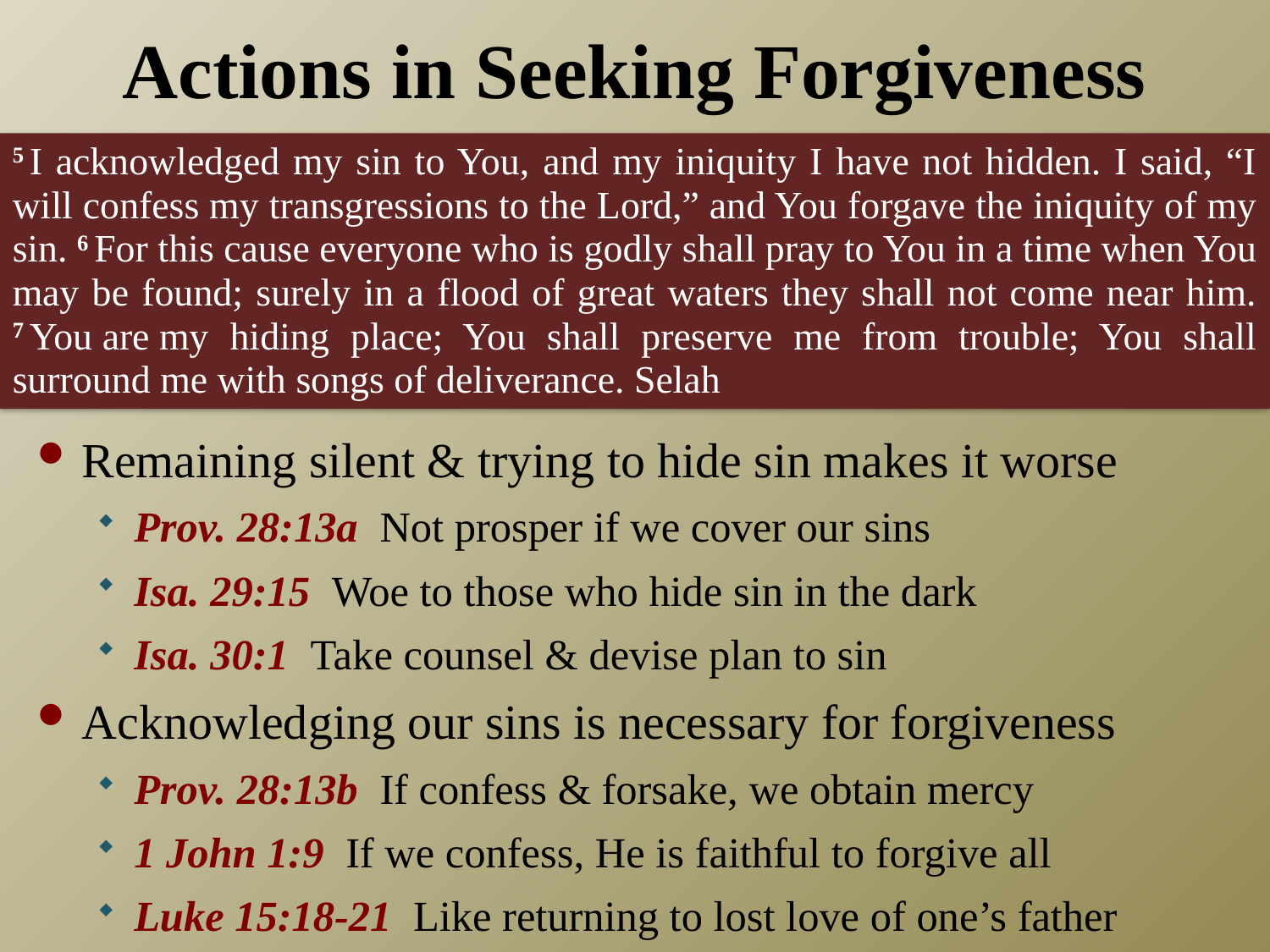

# Actions in Seeking Forgiveness
5 I acknowledged my sin to You, and my iniquity I have not hidden. I said, “I will confess my transgressions to the Lord,” and You forgave the iniquity of my sin. 6 For this cause everyone who is godly shall pray to You in a time when You may be found; surely in a flood of great waters they shall not come near him. 7 You are my hiding place; You shall preserve me from trouble; You shall surround me with songs of deliverance. Selah
Remaining silent & trying to hide sin makes it worse
Prov. 28:13a  Not prosper if we cover our sins
Isa. 29:15  Woe to those who hide sin in the dark
Isa. 30:1  Take counsel & devise plan to sin
Acknowledging our sins is necessary for forgiveness
Prov. 28:13b  If confess & forsake, we obtain mercy
1 John 1:9  If we confess, He is faithful to forgive all
Luke 15:18-21  Like returning to lost love of one’s father